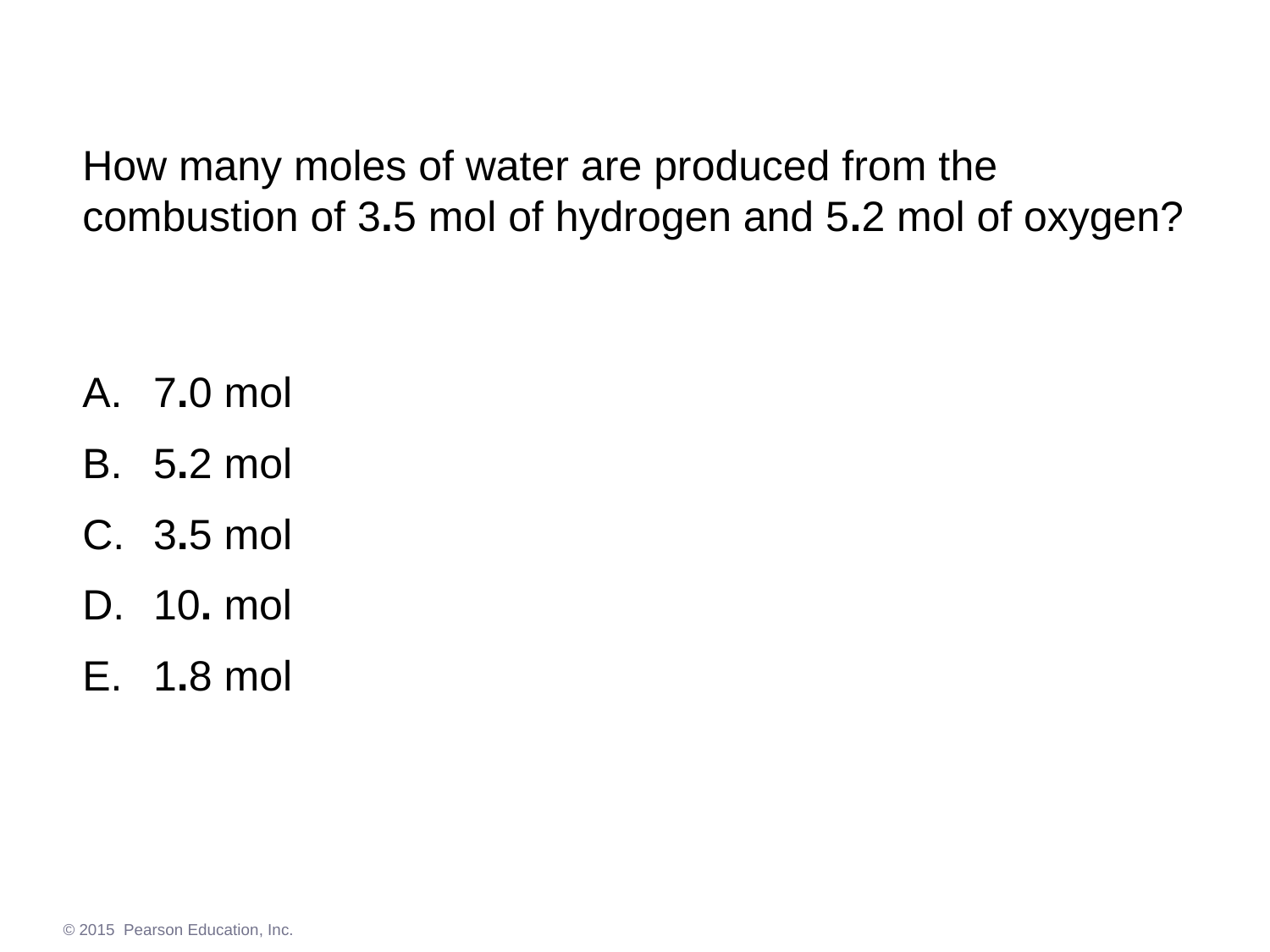

How many moles of water are produced from the combustion of 3.5 mol of hydrogen and 5.2 mol of oxygen?
7.0 mol
5.2 mol
3.5 mol
10. mol
1.8 mol